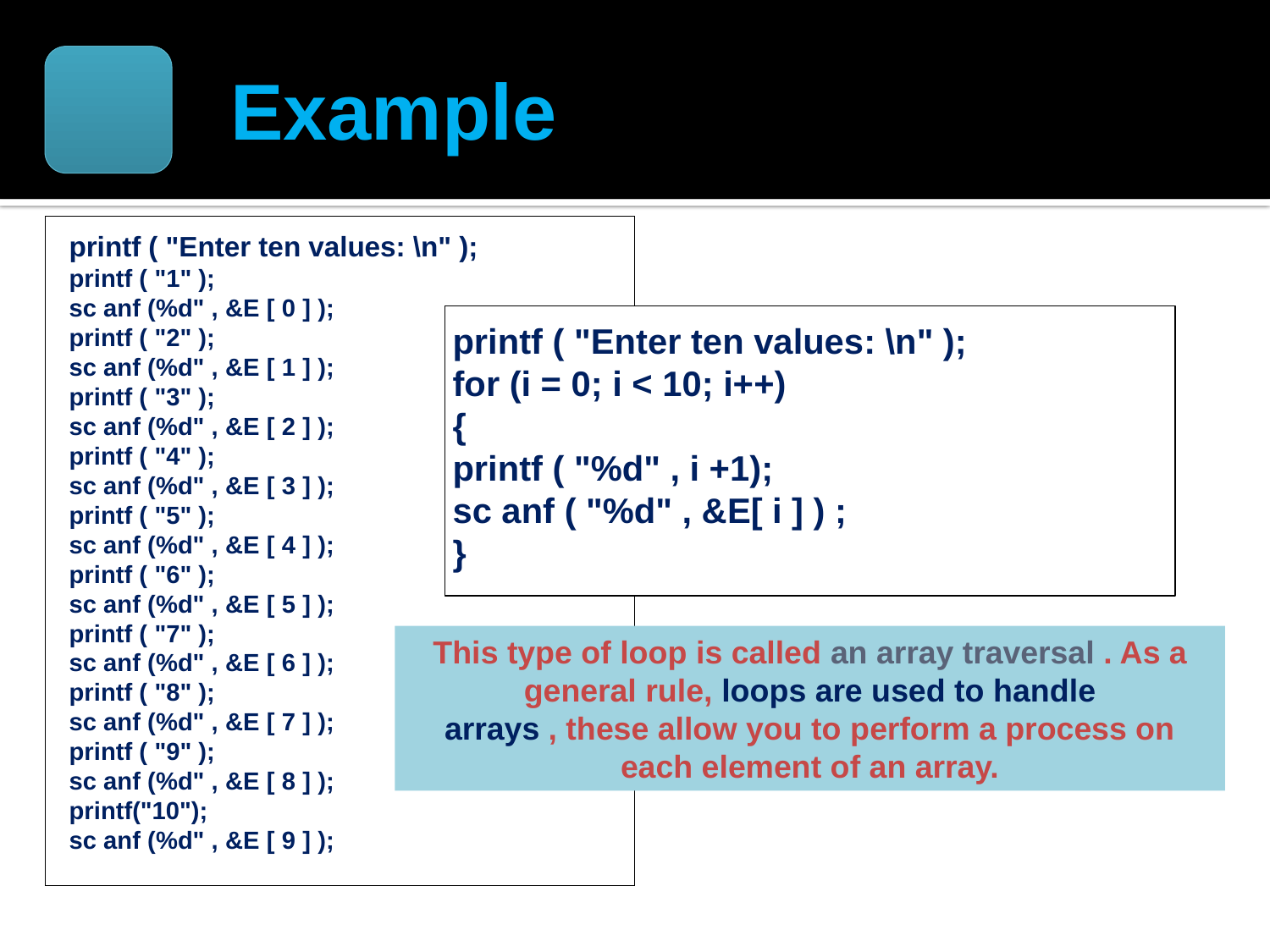

# Example

printf ( "Enter ten values: \n" );
printf ( "1" );
sc anf (%d" , &E [ 0 ] );
printf ( "2" );
sc anf (%d" , &E [ 1 ] );
printf ( "3" );
sc anf (%d" , &E [ 2 ] );
printf ( "4" );
sc anf (%d" , &E [ 3 ] );
printf ( "5" );
sc anf (%d" , &E [ 4 ] );
printf ( "6" );
sc anf (%d" , &E [ 5 ] );
printf ( "7" );
sc anf (%d" , &E [ 6 ] );
printf ( "8" );
sc anf (%d" , &E [ 7 ] );
printf ( "9" );
sc anf (%d" , &E [ 8 ] );
printf("10");
sc anf (%d" , &E [ 9 ] );
printf ( "Enter ten values: \n" );
for (i = 0; i < 10; i++)
{
printf ( "%d" , i +1);
sc anf ( "%d" , &E[ i ] ) ;
}
This type of loop is called an array traversal . As a general rule, loops are used to handle
arrays , these allow you to perform a process on each element of an array.